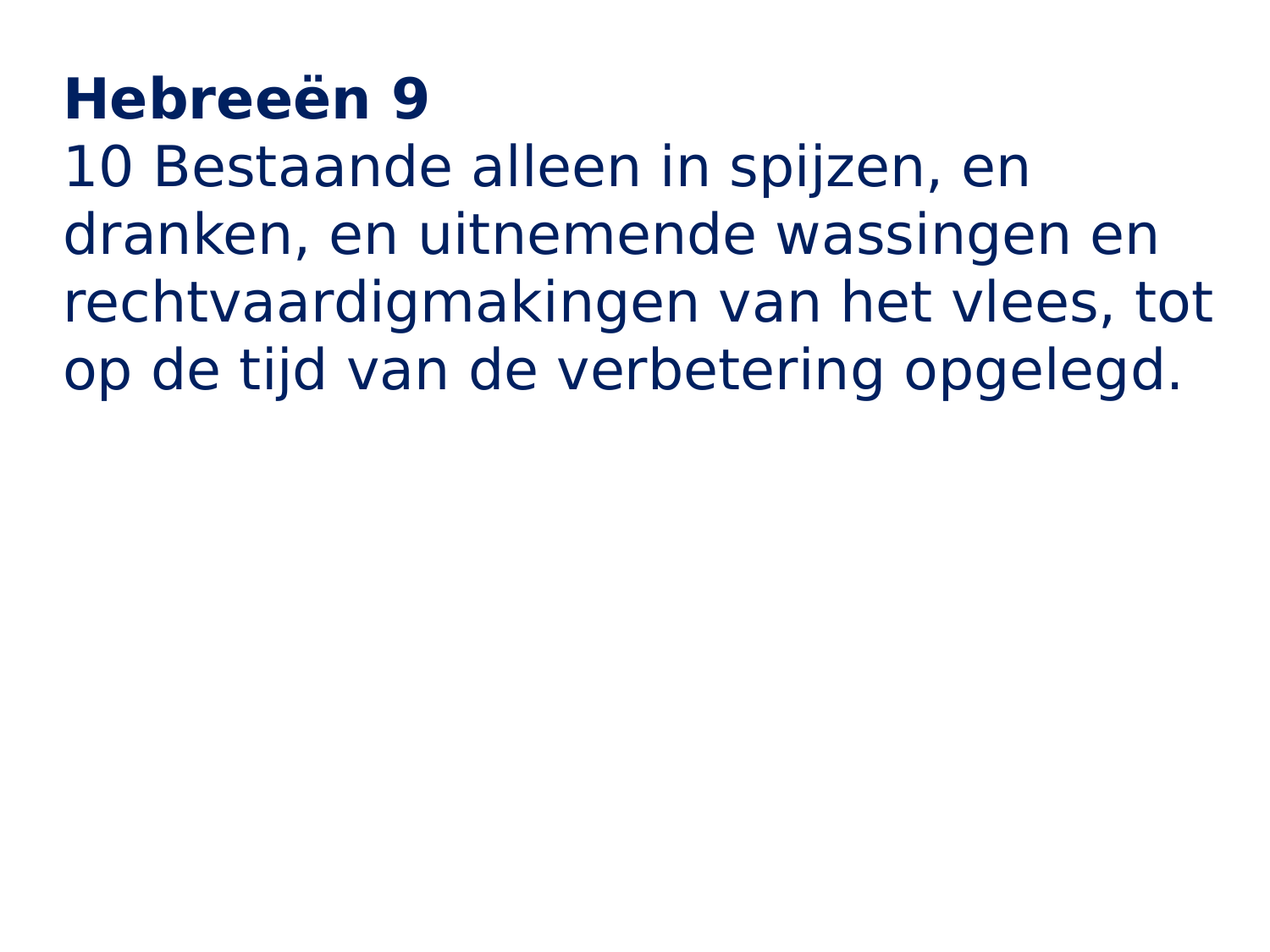

Hebreeën 9
10 Bestaande alleen in spijzen, en dranken, en uitnemende wassingen en rechtvaardigmakingen van het vlees, tot op de tijd van de verbetering opgelegd.